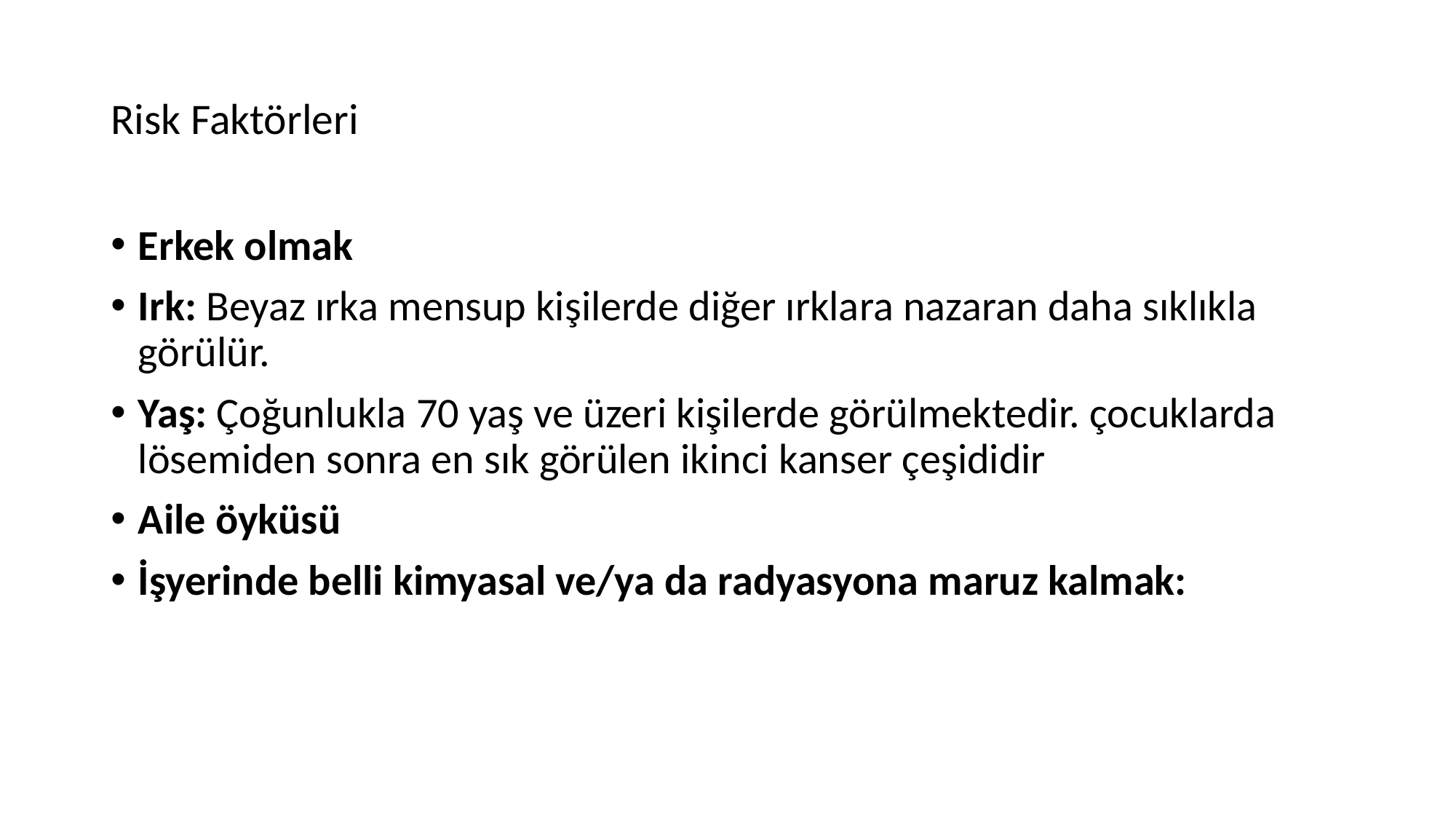

# Risk Faktörleri
Erkek olmak
Irk: Beyaz ırka mensup kişilerde diğer ırklara nazaran daha sıklıkla görülür.
Yaş: Çoğunlukla 70 yaş ve üzeri kişilerde görülmektedir. çocuklarda lösemiden sonra en sık görülen ikinci kanser çeşididir
Aile öyküsü
İşyerinde belli kimyasal ve/ya da radyasyona maruz kalmak: